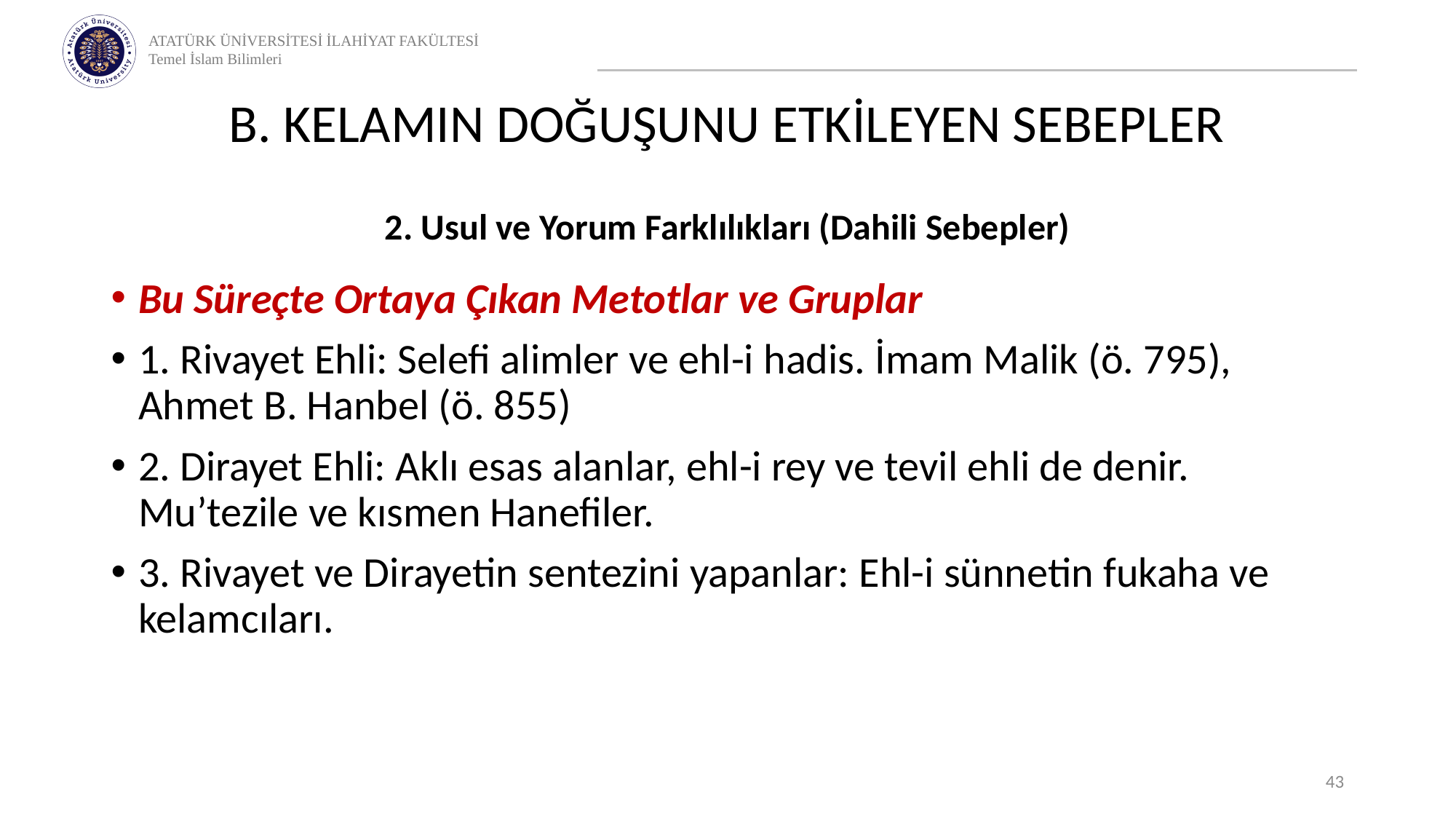

# B. KELAMIN DOĞUŞUNU ETKİLEYEN SEBEPLER

2. Usul ve Yorum Farklılıkları (Dahili Sebepler)
Bu Süreçte Ortaya Çıkan Metotlar ve Gruplar
1. Rivayet Ehli: Selefi alimler ve ehl-i hadis. İmam Malik (ö. 795), Ahmet B. Hanbel (ö. 855)
2. Dirayet Ehli: Aklı esas alanlar, ehl-i rey ve tevil ehli de denir. Mu’tezile ve kısmen Hanefiler.
3. Rivayet ve Dirayetin sentezini yapanlar: Ehl-i sünnetin fukaha ve kelamcıları.

43